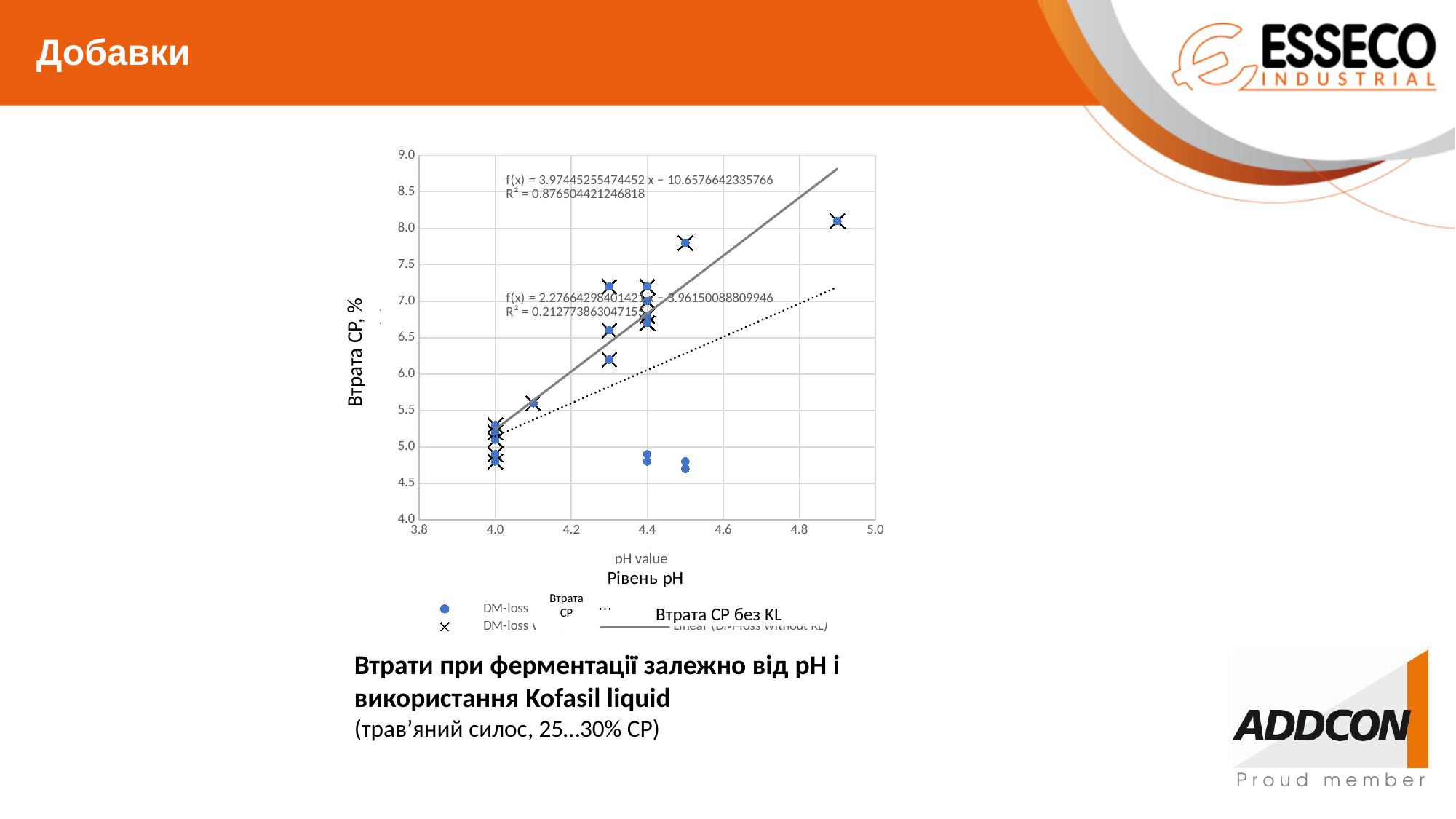

Добавки

### Chart

| Category | DM-loss | DM-loss without KL |
|---|---|---|
Втрата СР, %
Втрата СР
Втрата СР без KL
Втрати при ферментації залежно від pH і використання Kofasil liquid
(трав’яний силос, 25…30% СР)